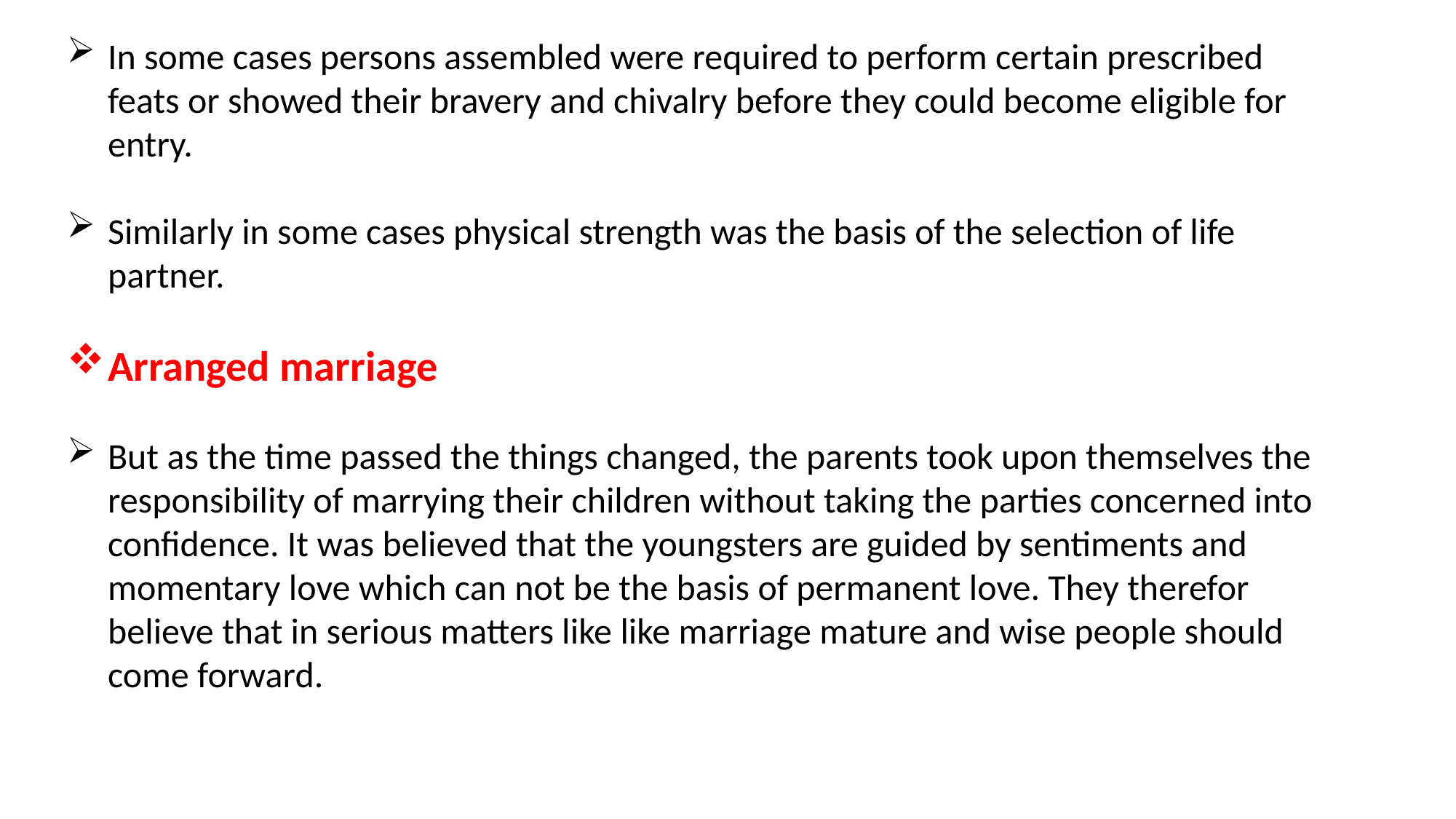

In some cases persons assembled were required to perform certain prescribed feats or showed their bravery and chivalry before they could become eligible for entry.

Similarly in some cases physical strength was the basis of the selection of life partner.

Arranged marriage

But as the time passed the things changed, the parents took upon themselves the responsibility of marrying their children without taking the parties concerned into confidence. It was believed that the youngsters are guided by sentiments and momentary love which can not be the basis of permanent love. They therefor believe that in serious matters like like marriage mature and wise people should come forward.